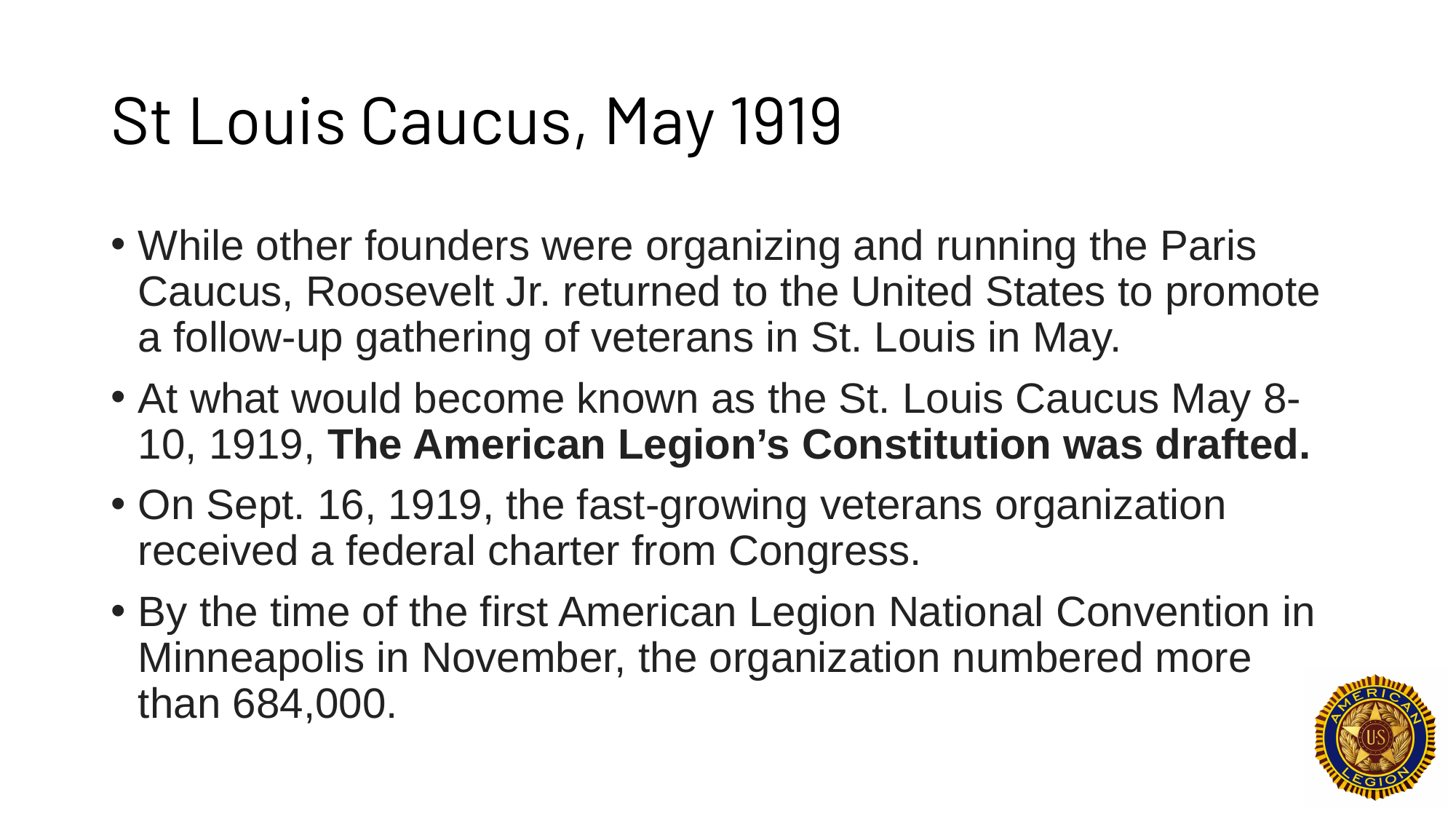

# St Louis Caucus, May 1919
While other founders were organizing and running the Paris Caucus, Roosevelt Jr. returned to the United States to promote a follow-up gathering of veterans in St. Louis in May.
At what would become known as the St. Louis Caucus May 8-10, 1919, The American Legion’s Constitution was drafted.
On Sept. 16, 1919, the fast-growing veterans organization received a federal charter from Congress.
By the time of the first American Legion National Convention in Minneapolis in November, the organization numbered more than 684,000.